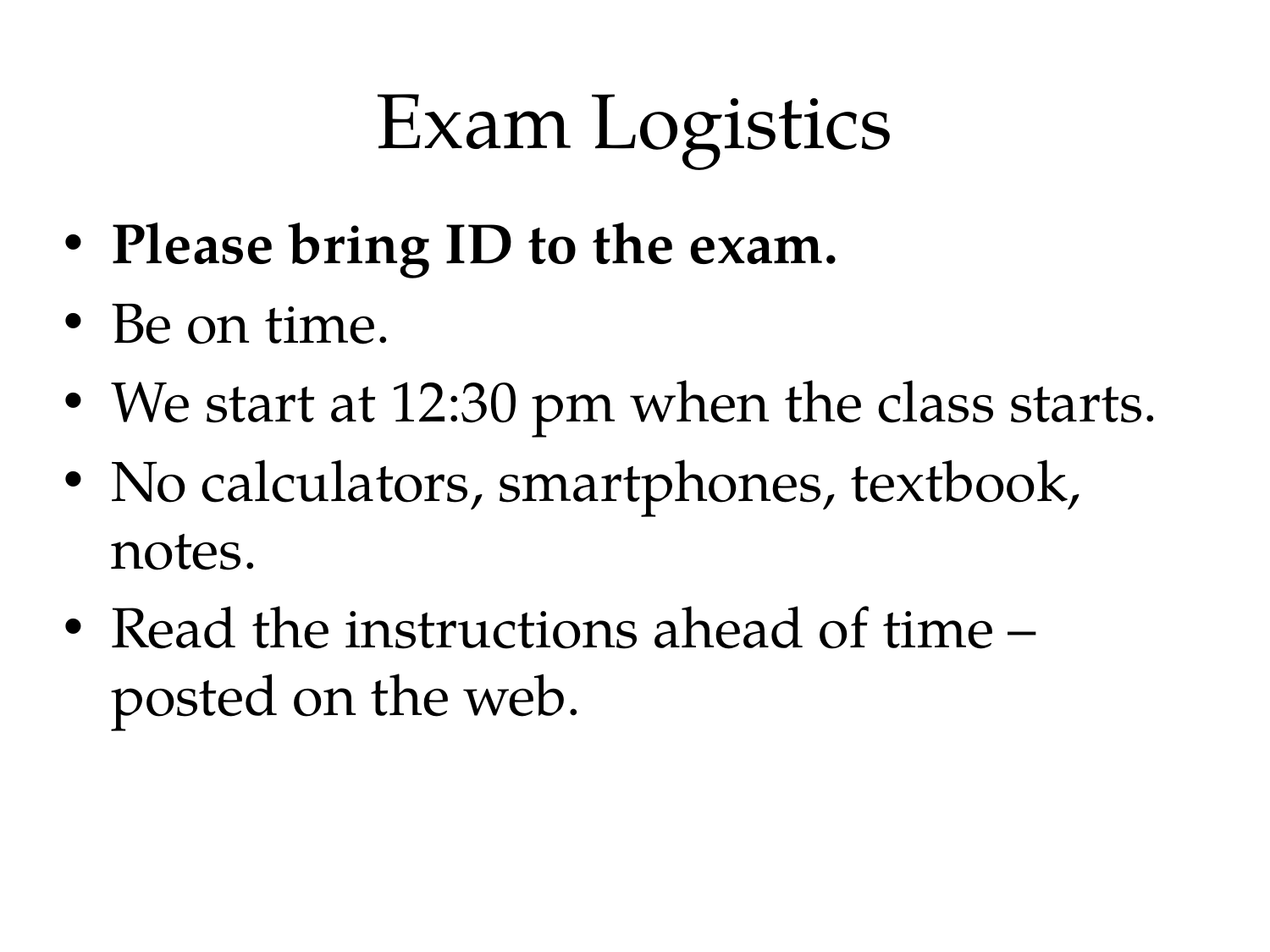

# Exam Logistics
Please bring ID to the exam.
Be on time.
We start at 12:30 pm when the class starts.
No calculators, smartphones, textbook, notes.
Read the instructions ahead of time – posted on the web.